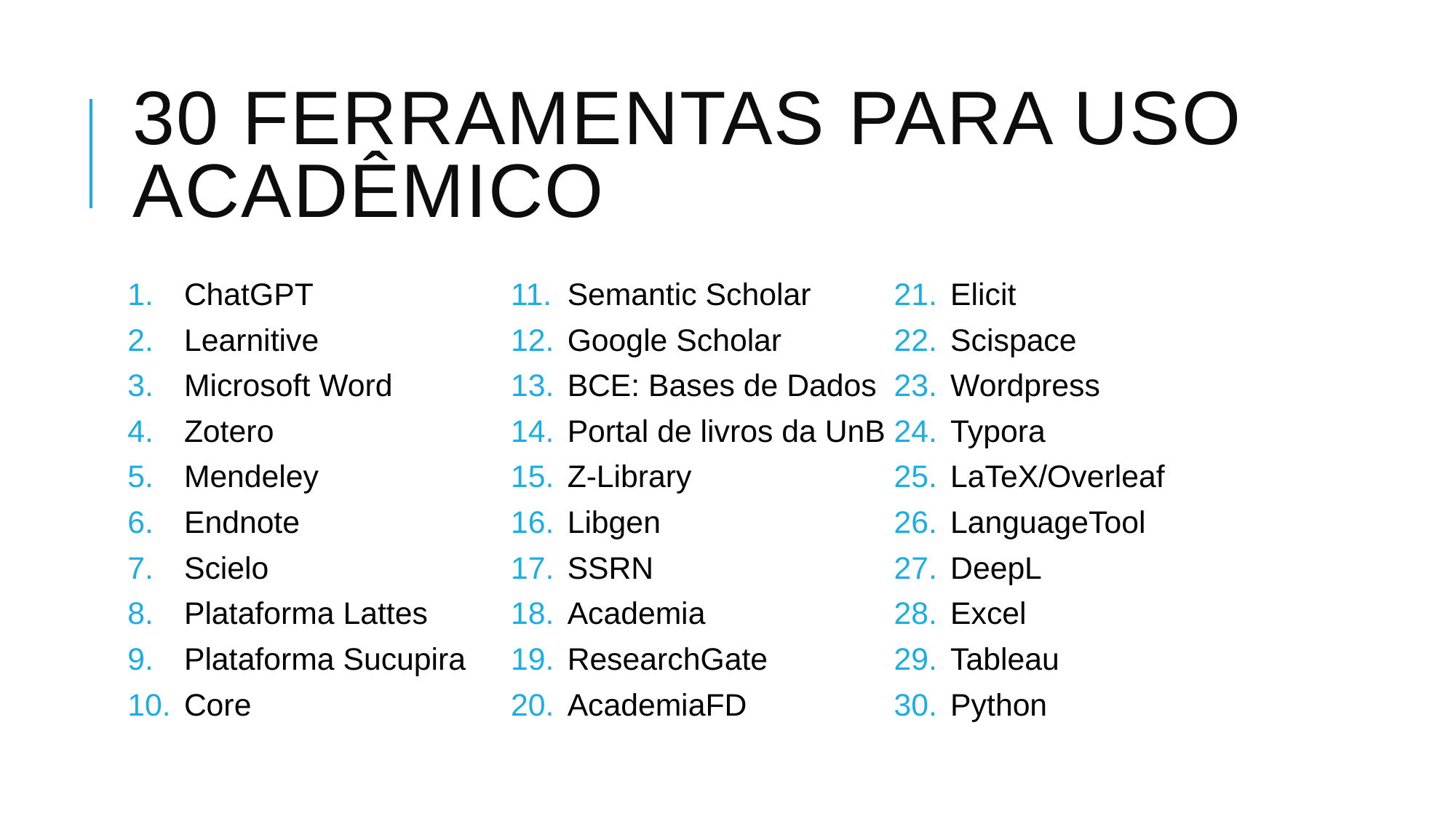

# 30 ferramentas para uso acadêmico
ChatGPT
Learnitive
Microsoft Word
Zotero
Mendeley
Endnote
Scielo
Plataforma Lattes
Plataforma Sucupira
Core
Semantic Scholar
Google Scholar
BCE: Bases de Dados
Portal de livros da UnB
Z-Library
Libgen
SSRN
Academia
ResearchGate
AcademiaFD
Elicit
Scispace
Wordpress
Typora
LaTeX/Overleaf
LanguageTool
DeepL
Excel
Tableau
Python